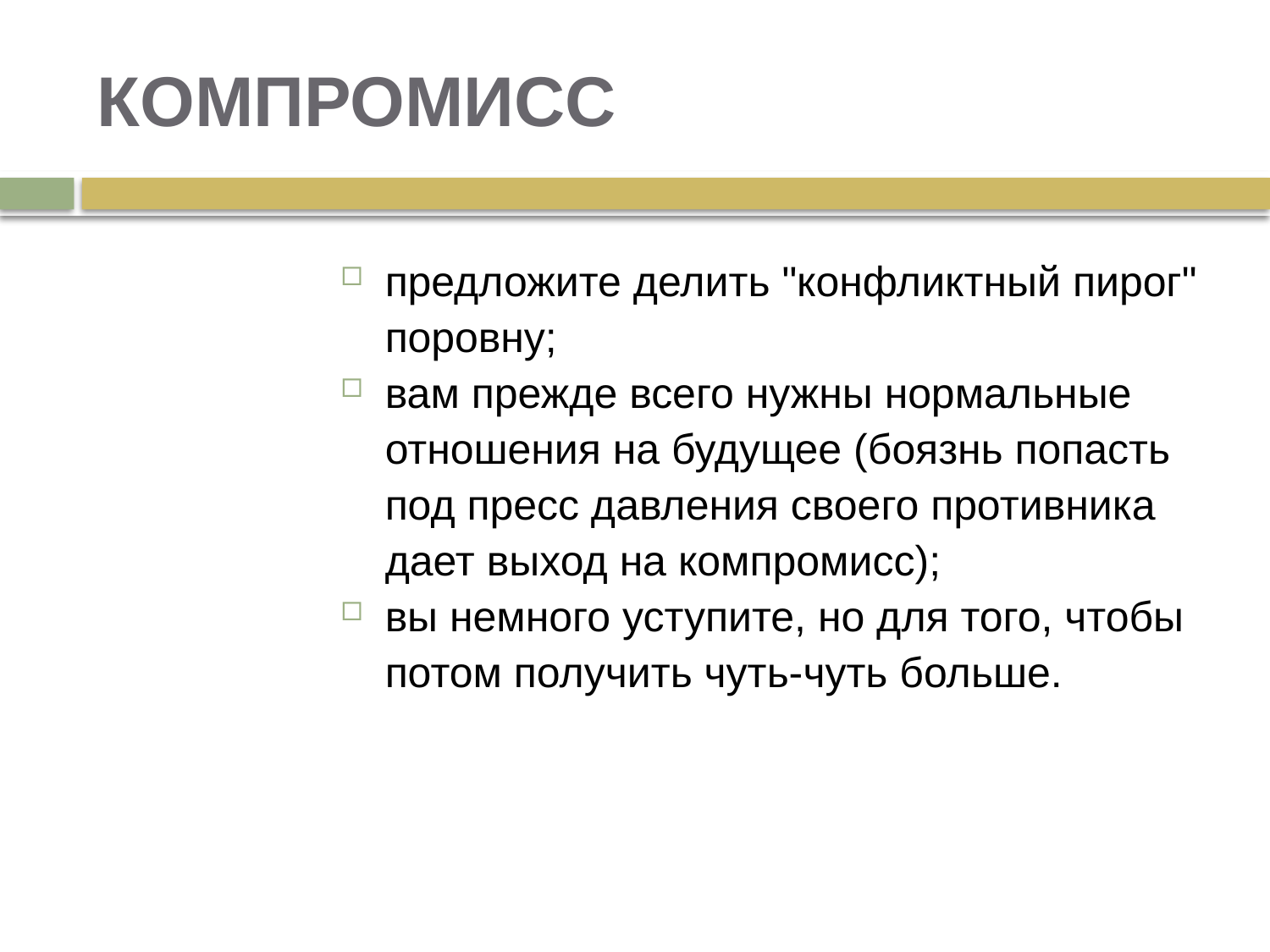

# КОМПРОМИСС

предложите делить "конфликтный пирог" поровну;
вам прежде всего нужны нормальные отношения на будущее (боязнь попасть под пресс давления своего противника дает выход на компромисс);
вы немного уступите, но для того, чтобы потом получить чуть-чуть больше.